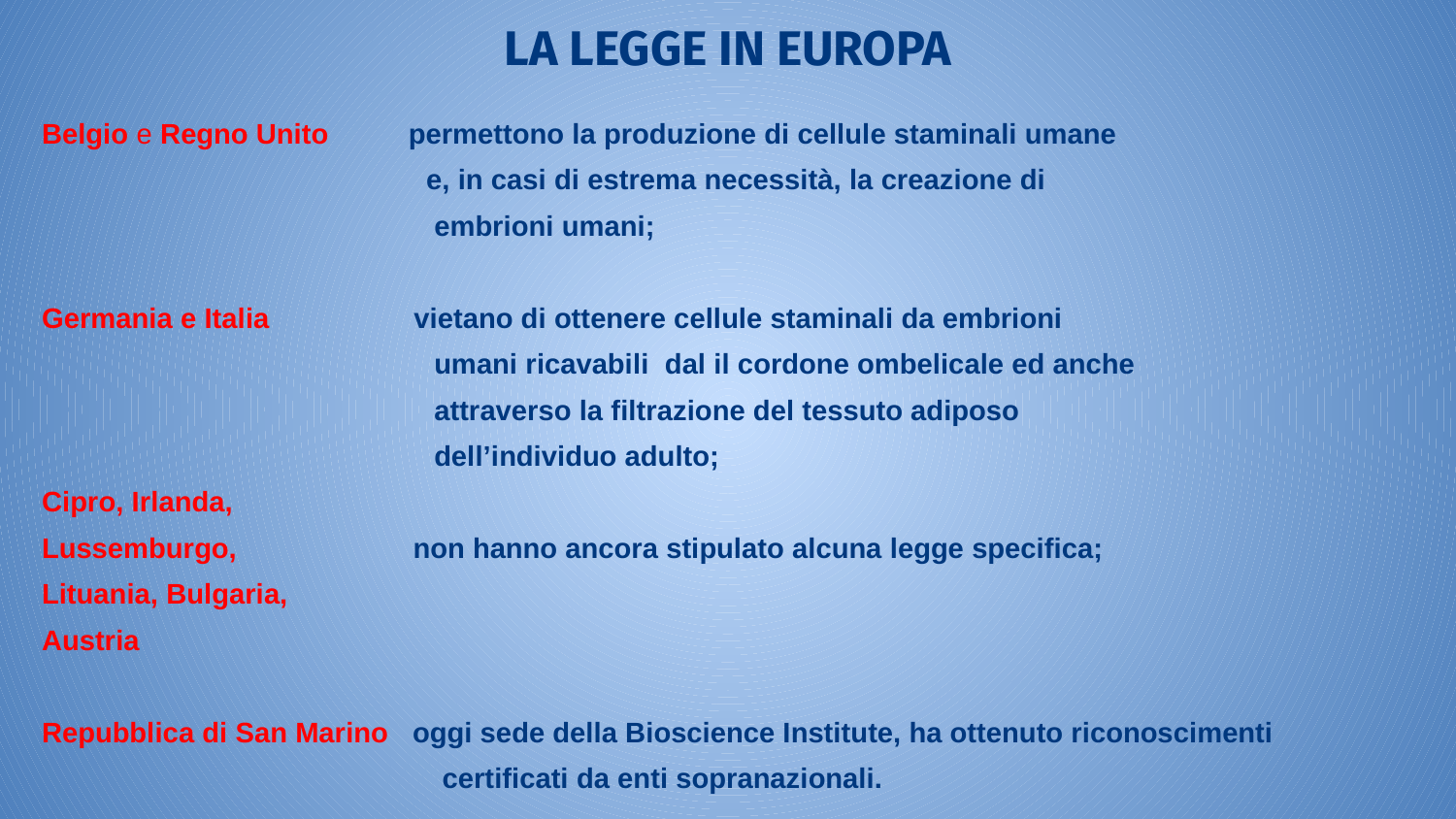

# LA LEGGE IN EUROPA

Belgio e Regno Unito          permettono la produzione di cellule staminali umane
                                                e, in casi di estrema necessità, la creazione di
                                                 embrioni umani;

Germania e Italia                  vietano di ottenere cellule staminali da embrioni
                                                 umani ricavabili  dal il cordone ombelicale ed anche
                                                 attraverso la filtrazione del tessuto adiposo
                                                 dell’individuo adulto;
Cipro, Irlanda,
Lussemburgo,                      non hanno ancora stipulato alcuna legge specifica;
Lituania, Bulgaria,
Austria

Repubblica di San Marino   oggi sede della Bioscience Institute, ha ottenuto riconoscimenti
                                                  certificati da enti sopranazionali.